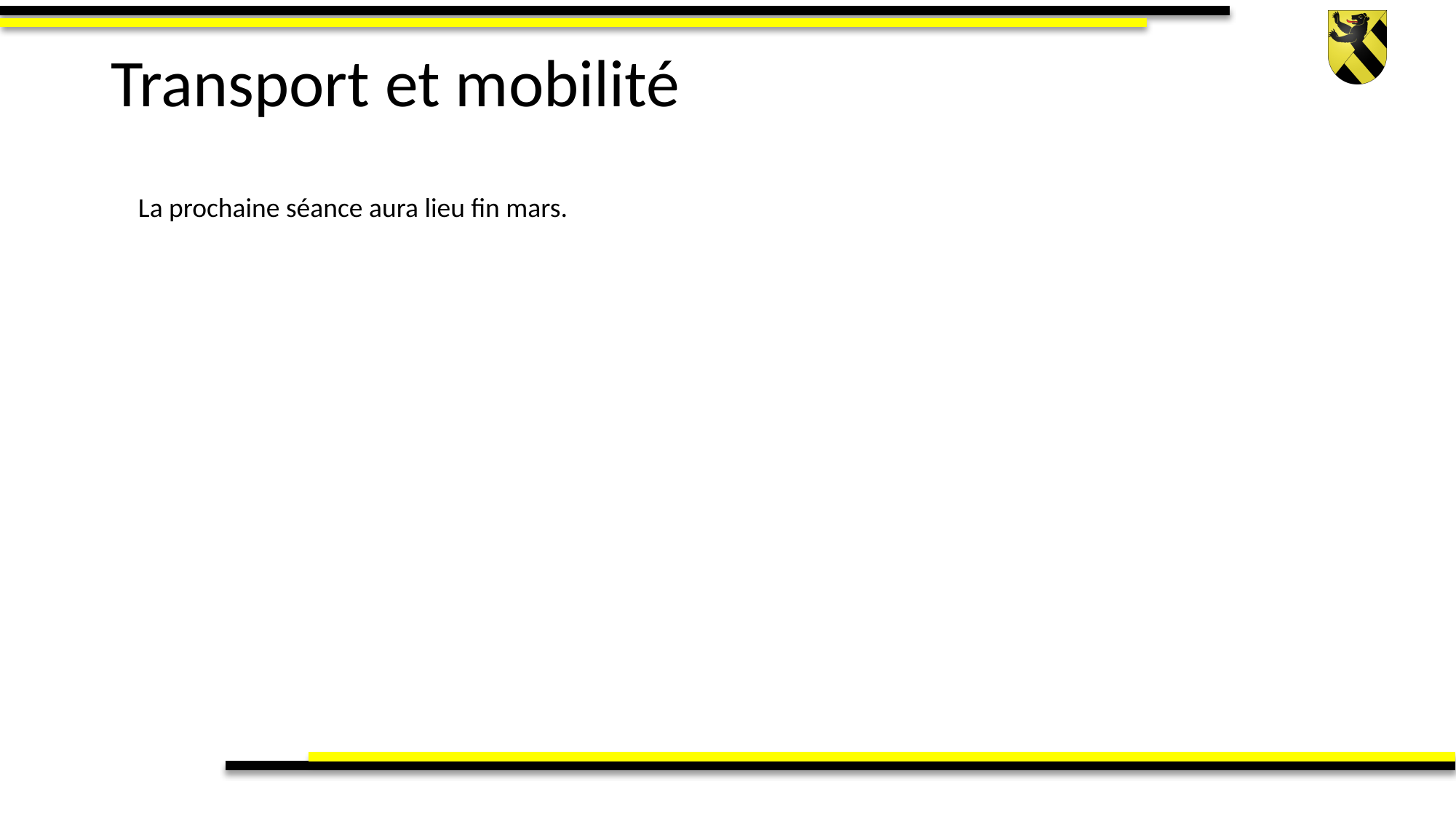

# Transport et mobilité
La prochaine séance aura lieu fin mars.